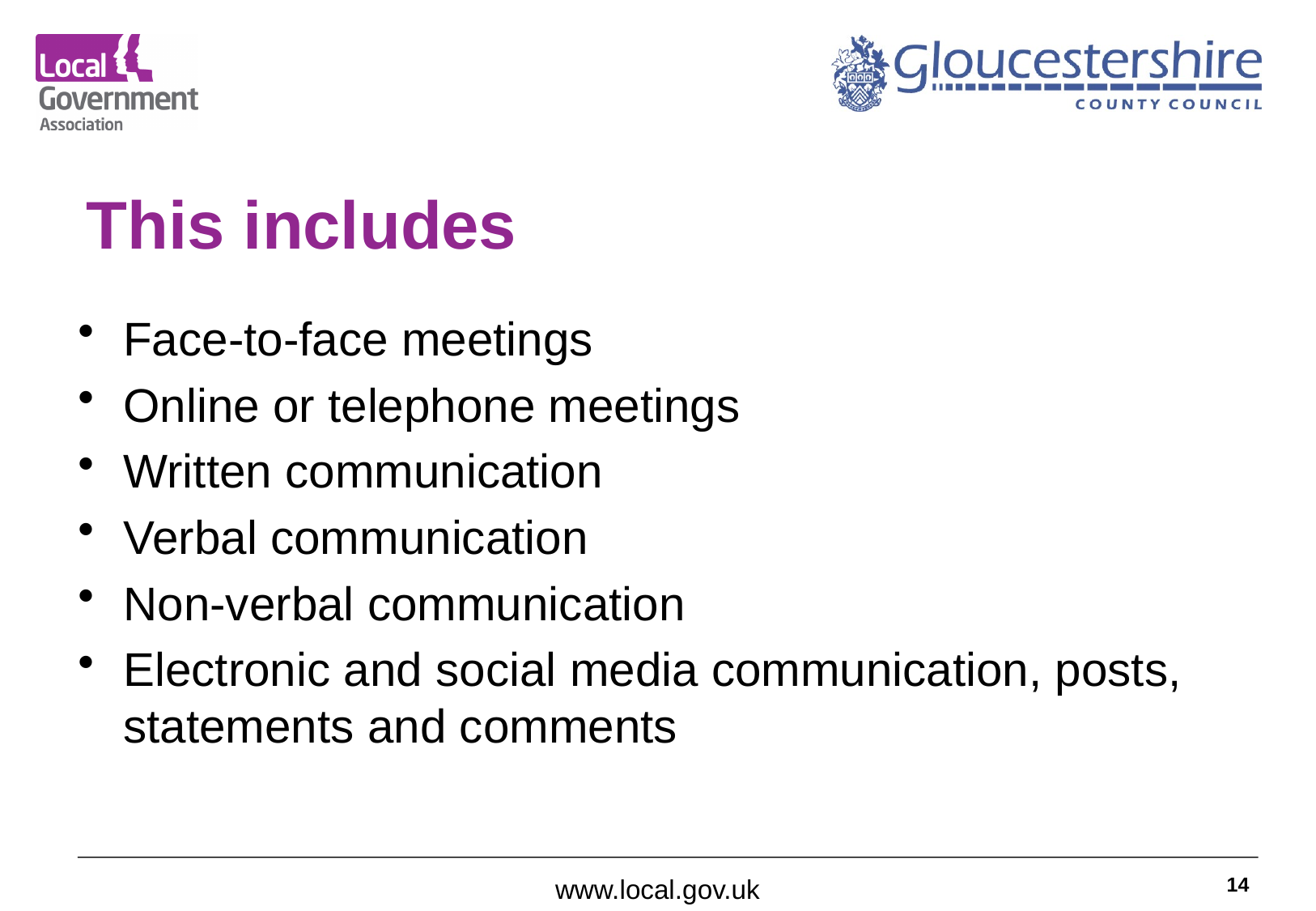

# This includes
Face-to-face meetings
Online or telephone meetings
Written communication
Verbal communication
Non-verbal communication
Electronic and social media communication, posts, statements and comments